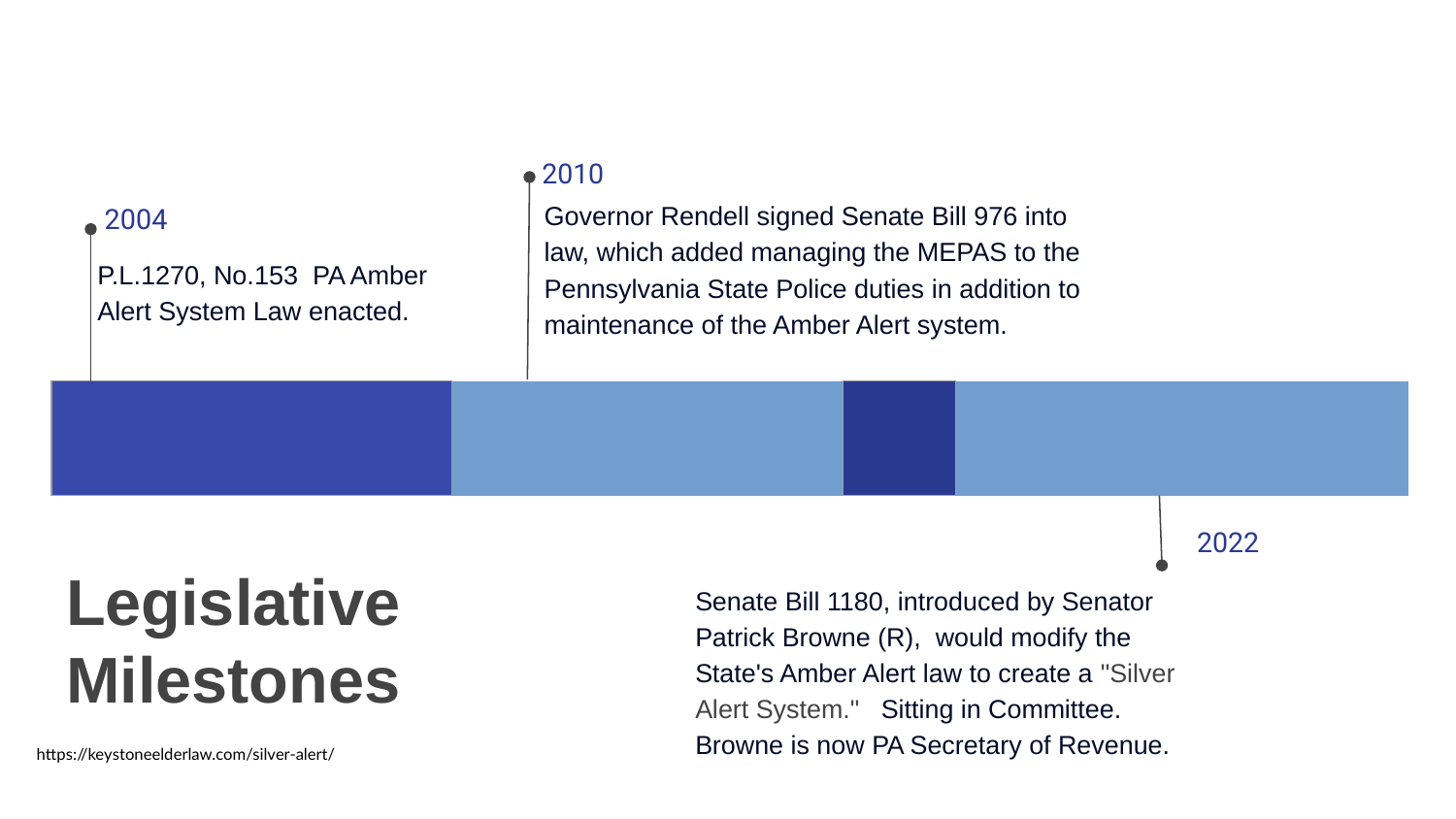

2010
Governor Rendell signed Senate Bill 976 into law, which added managing the MEPAS to the Pennsylvania State Police duties in addition to maintenance of the Amber Alert system.
 2004
P.L.1270, No.153  PA Amber Alert System Law enacted.
|  |  |  |  |  |  |  |  |  |  |  |  |
| --- | --- | --- | --- | --- | --- | --- | --- | --- | --- | --- | --- |
2022
# Legislative Milestones
Senate Bill 1180, introduced by Senator Patrick Browne (R),  would modify the State's Amber Alert law to create a "Silver Alert System."   Sitting in Committee.  Browne is now PA Secretary of Revenue.
https://keystoneelderlaw.com/silver-alert/